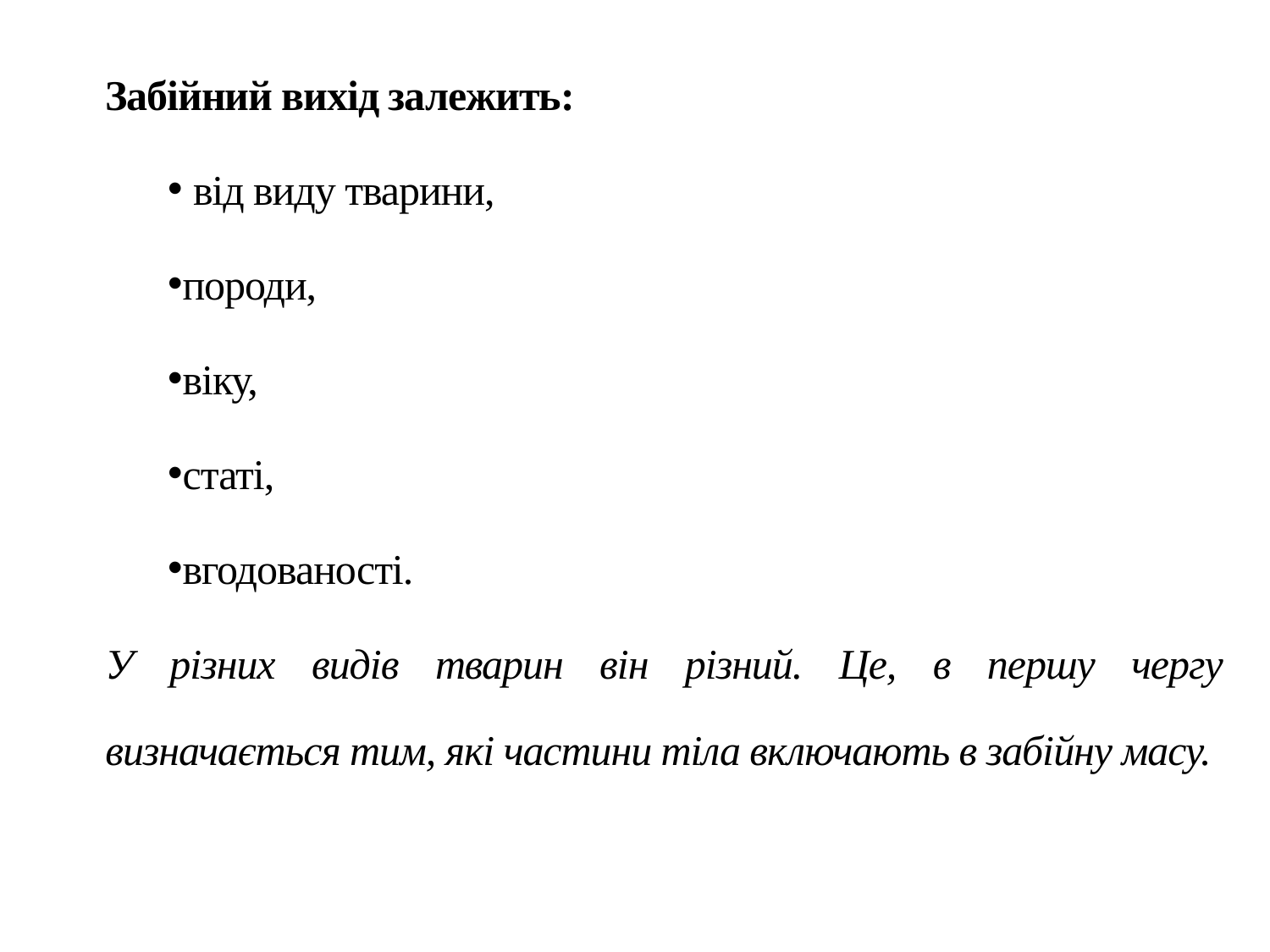

Забійний вихід залежить:
 від виду тварини,
породи,
віку,
статі,
вгодованості.
У різних видів тварин він різний. Це, в першу чергу визначається тим, які частини тіла включають в забійну масу.